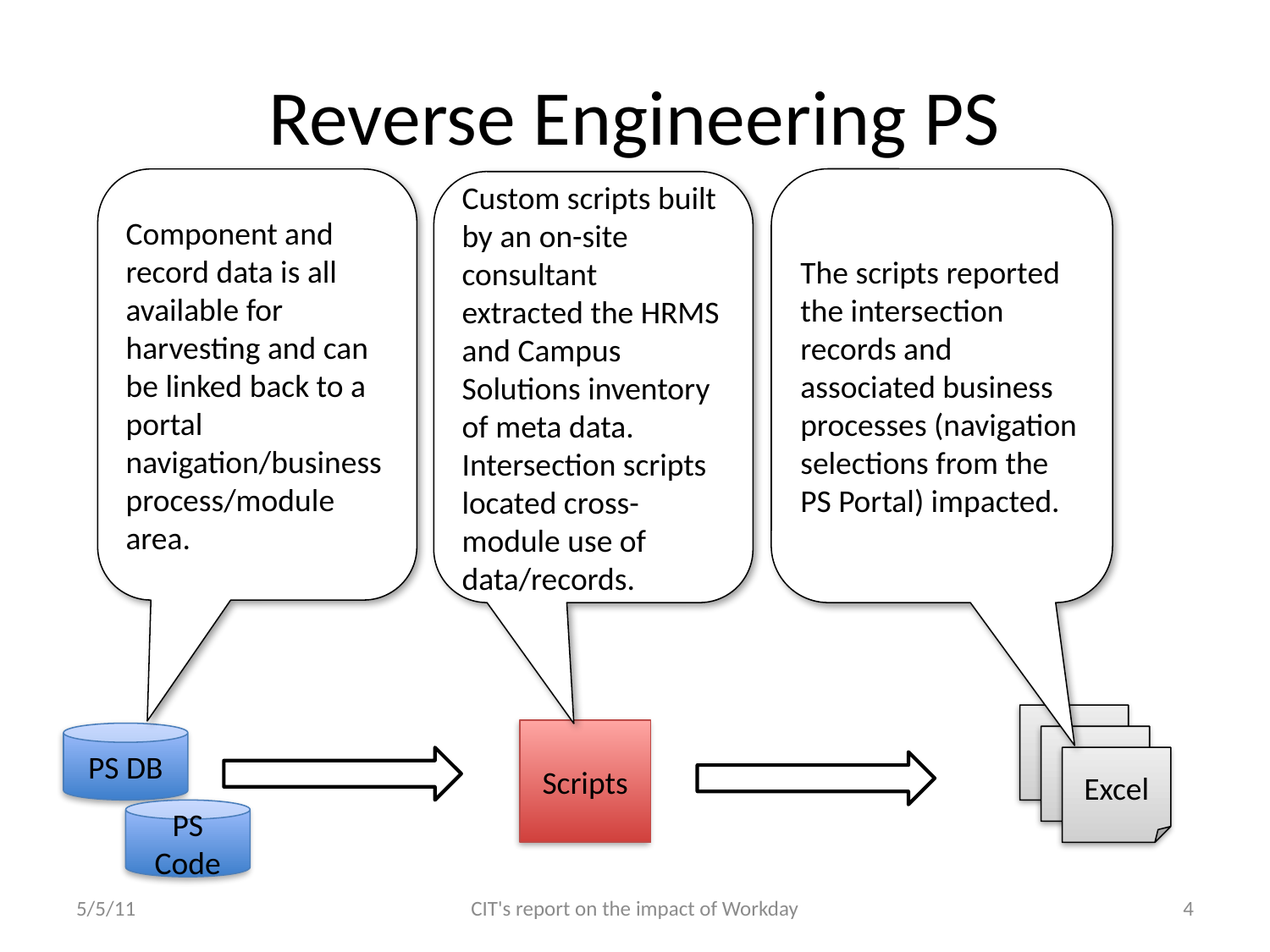

# Reverse Engineering PS
The scripts reported the intersection records and associated business processes (navigation selections from the PS Portal) impacted.
Component and record data is all available for harvesting and can be linked back to a portal navigation/business process/module area.
Custom scripts built by an on-site  consultant extracted the HRMS and Campus Solutions inventory of meta data.  Intersection scripts located cross-module use of data/records.
Excel
Scripts
PS DB
Excel

Excel

PS Code
5/5/11
CIT's report on the impact of Workday
4